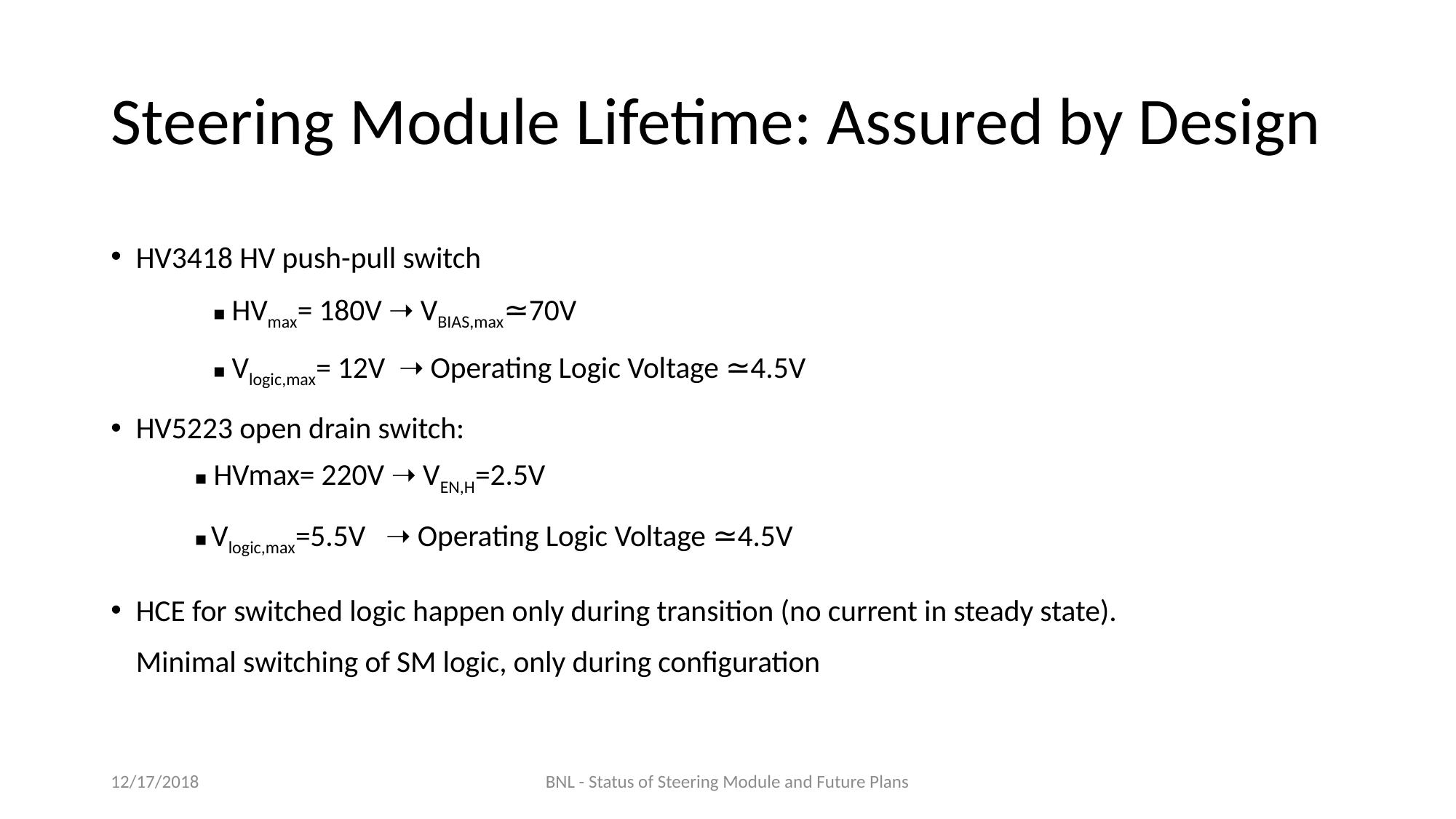

# Steering Module Lifetime: Assured by Design
HV3418 HV push-pull switch
	■ HVmax= 180V ➝ VBIAS,max≃70V
	■ Vlogic,max= 12V  ➝ Operating Logic Voltage ≃4.5V
HV5223 open drain switch:
	 ■ HVmax= 220V ➝ VEN,H=2.5V
	 ■ Vlogic,max=5.5V   ➝ Operating Logic Voltage ≃4.5V
HCE for switched logic happen only during transition (no current in steady state).
Minimal switching of SM logic, only during configuration
12/17/2018
BNL - Status of Steering Module and Future Plans